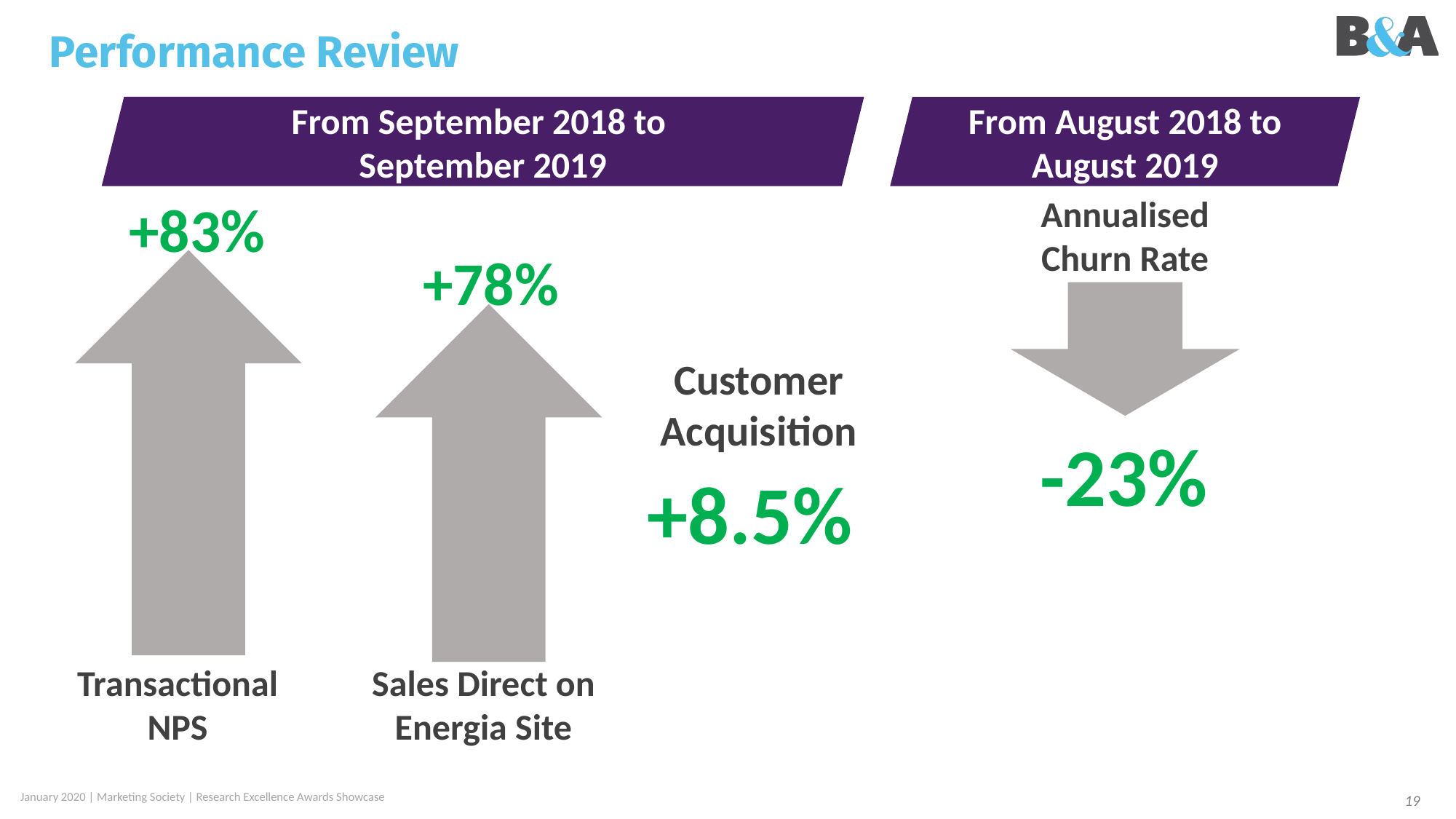

# Performance Review
From September 2018 to
September 2019
From August 2018 to August 2019
Annualised Churn Rate
+83%
+78%

Customer Acquisition
-23%
+8.5%
Transactional NPS
Sales Direct on Energia Site